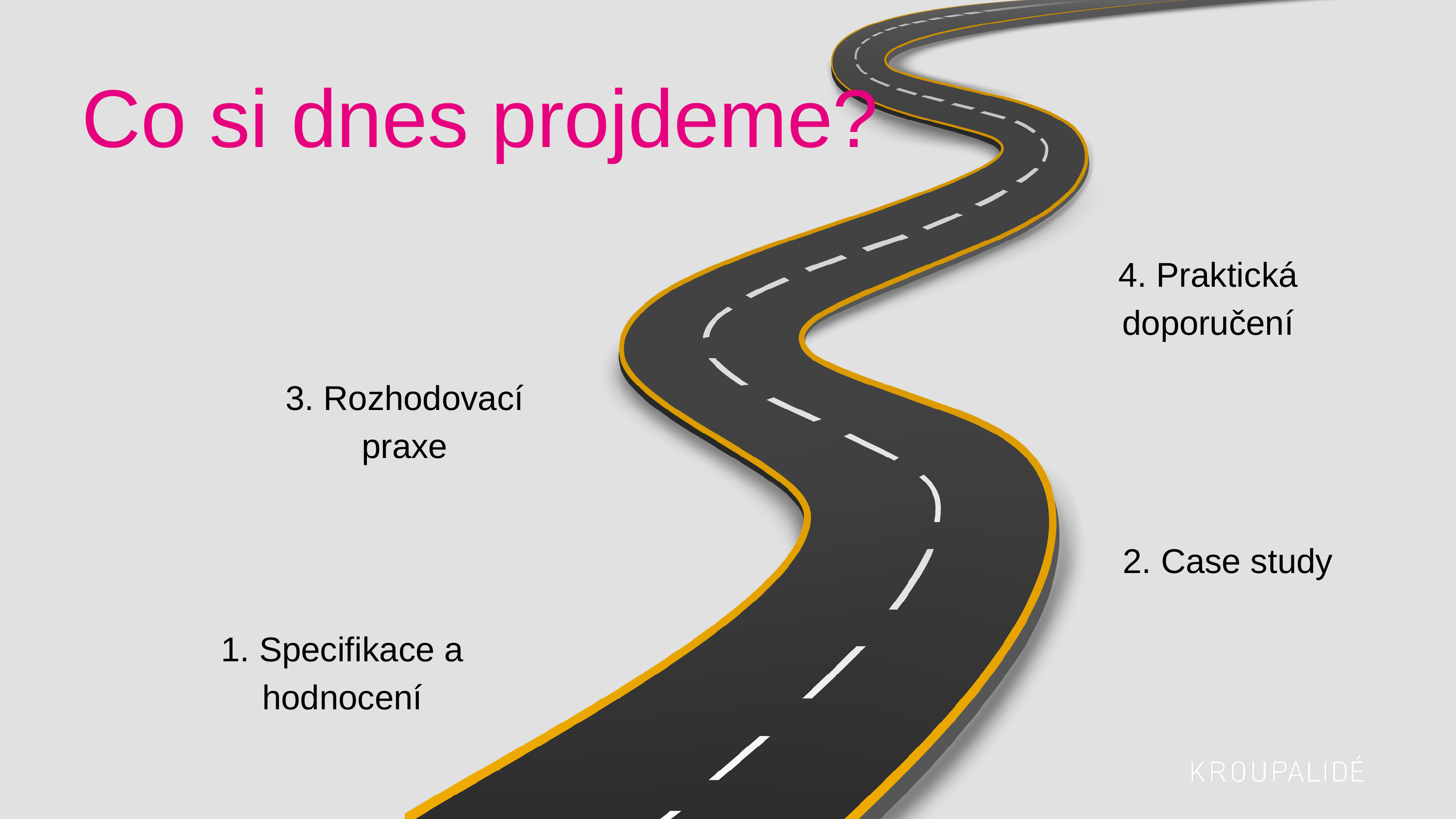

Co si dnes projdeme?
4. Praktická doporučení
3. Rozhodovací praxe
2. Case study
1. Specifikace a hodnocení